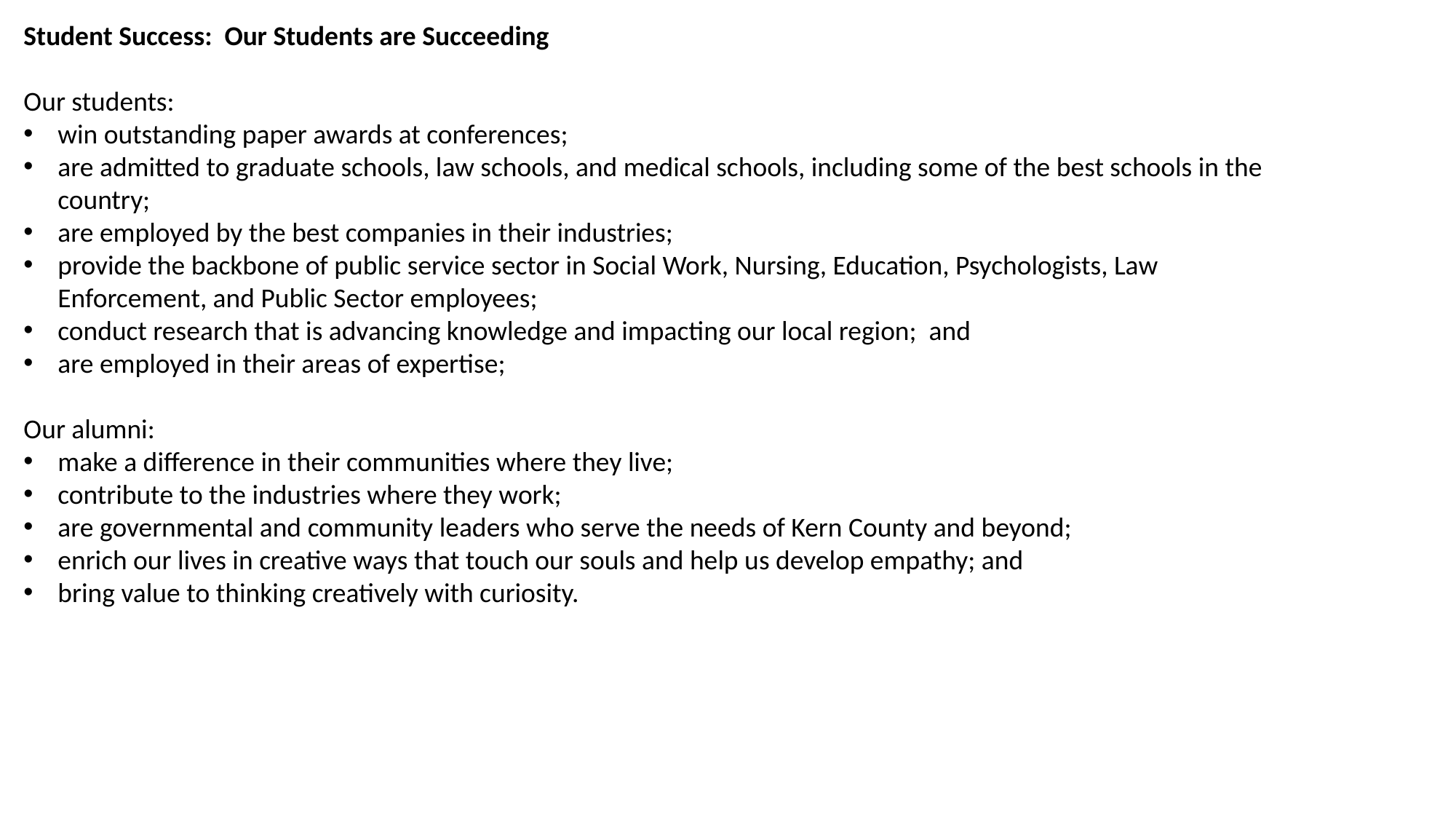

Student Success:  Our Students are Succeeding

Our students:
win outstanding paper awards at conferences;
are admitted to graduate schools, law schools, and medical schools, including some of the best schools in the country;
are employed by the best companies in their industries;
provide the backbone of public service sector in Social Work, Nursing, Education, Psychologists, Law Enforcement, and Public Sector employees;
conduct research that is advancing knowledge and impacting our local region;  and
are employed in their areas of expertise;

Our alumni:
make a difference in their communities where they live;
contribute to the industries where they work;
are governmental and community leaders who serve the needs of Kern County and beyond;
enrich our lives in creative ways that touch our souls and help us develop empathy; and
bring value to thinking creatively with curiosity.